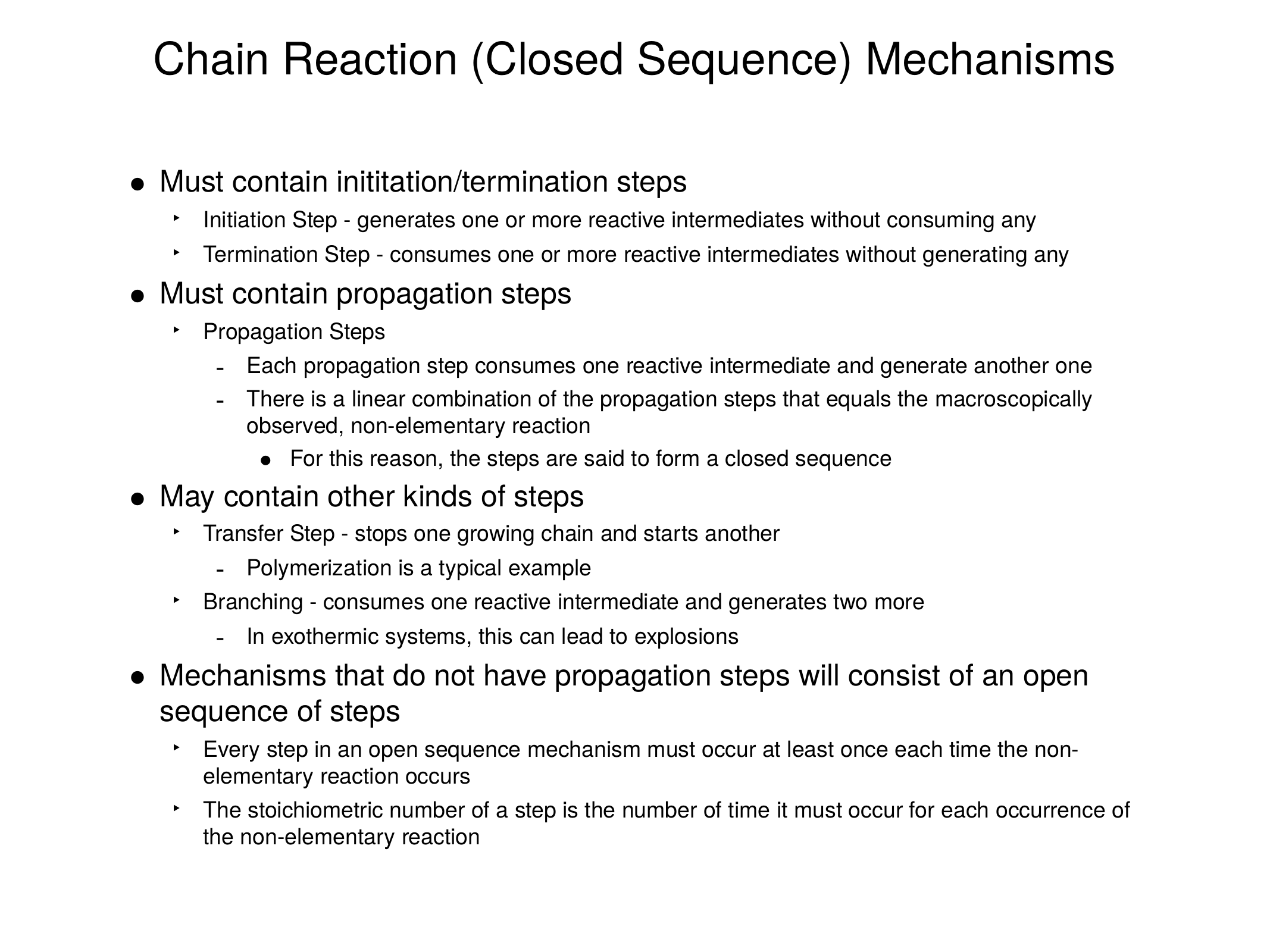

# Chain Reaction (Closed Sequence) Mechanisms
Must contain inititation/termination steps
Initiation Step - generates one or more reactive intermediates without consuming any
Termination Step - consumes one or more reactive intermediates without generating any
Must contain propagation steps
Propagation Steps
Each propagation step consumes one reactive intermediate and generate another one
There is a linear combination of the propagation steps that equals the macroscopically observed, non-elementary reaction
For this reason, the steps are said to form a closed sequence
May contain other kinds of steps
Transfer Step - stops one growing chain and starts another
Polymerization is a typical example
Branching - consumes one reactive intermediate and generates two more
In exothermic systems, this can lead to explosions
Mechanisms that do not have propagation steps will consist of an open sequence of steps
Every step in an open sequence mechanism must occur at least once each time the non-elementary reaction occurs
The stoichiometric number of a step is the number of time it must occur for each occurrence of the non-elementary reaction